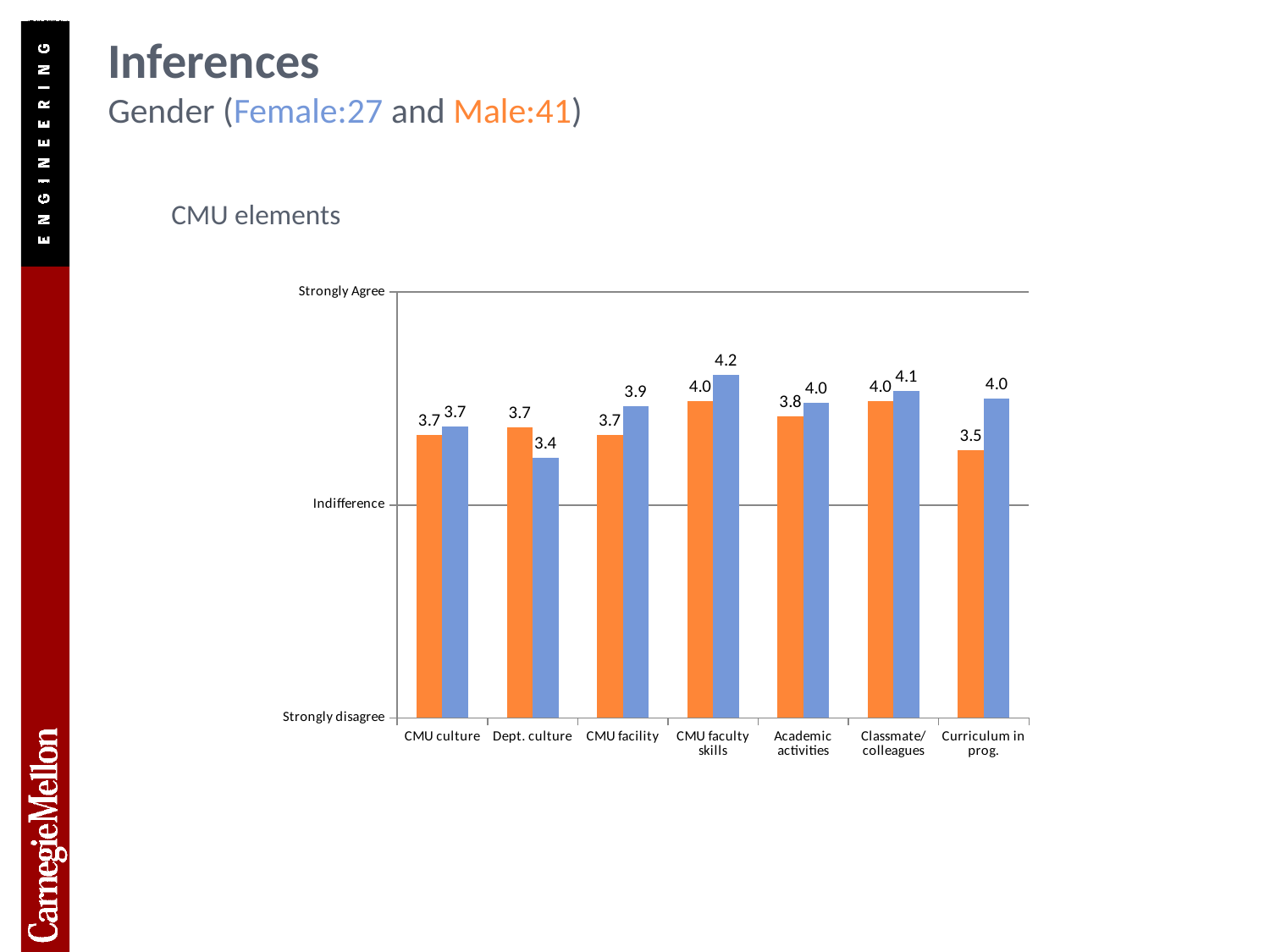

# Inferences Gender (Female:27 and Male:41)

CMU elements

### Chart

| Category | Male | Female |
|---|---|---|
| CMU culture | 3.658537 | 3.740741 |
| Dept. culture | 3.731707 | 3.4444439999999967 |
| CMU facility | 3.658537 | 3.925926 |
| CMU faculty skills | 3.9756099999999934 | 4.222222 |
| Academic activities | 3.8292679999999977 | 3.9629629999999967 |
| Classmate/ colleagues | 3.9756099999999934 | 4.0740739999999995 |
| Curriculum in prog. | 3.5121949999999997 | 4.0 |